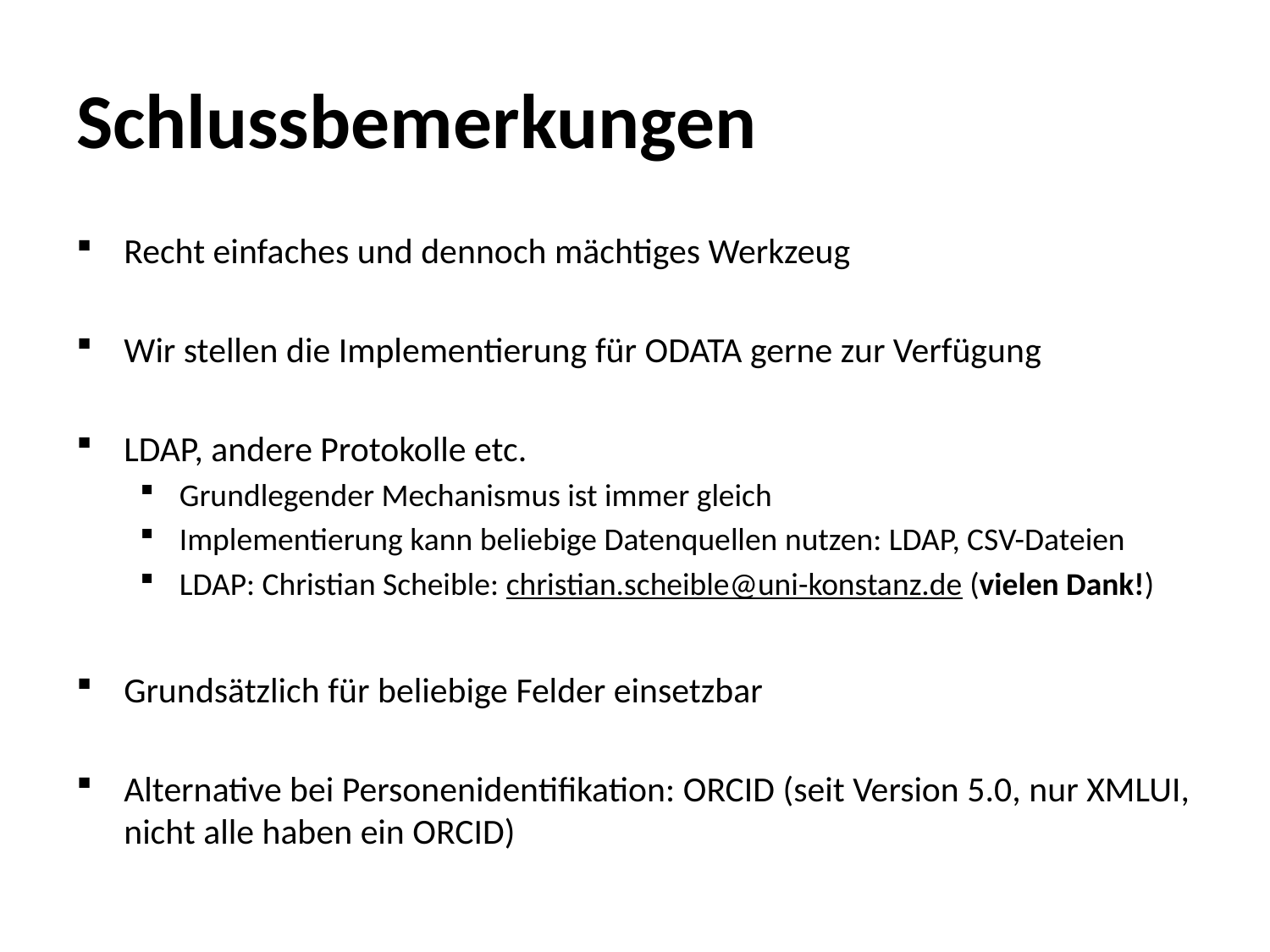

# Schlussbemerkungen
Recht einfaches und dennoch mächtiges Werkzeug

Wir stellen die Implementierung für ODATA gerne zur Verfügung

LDAP, andere Protokolle etc.
Grundlegender Mechanismus ist immer gleich
Implementierung kann beliebige Datenquellen nutzen: LDAP, CSV-Dateien
LDAP: Christian Scheible: christian.scheible@uni-konstanz.de (vielen Dank!)

Grundsätzlich für beliebige Felder einsetzbar

Alternative bei Personenidentifikation: ORCID (seit Version 5.0, nur XMLUI, nicht alle haben ein ORCID)